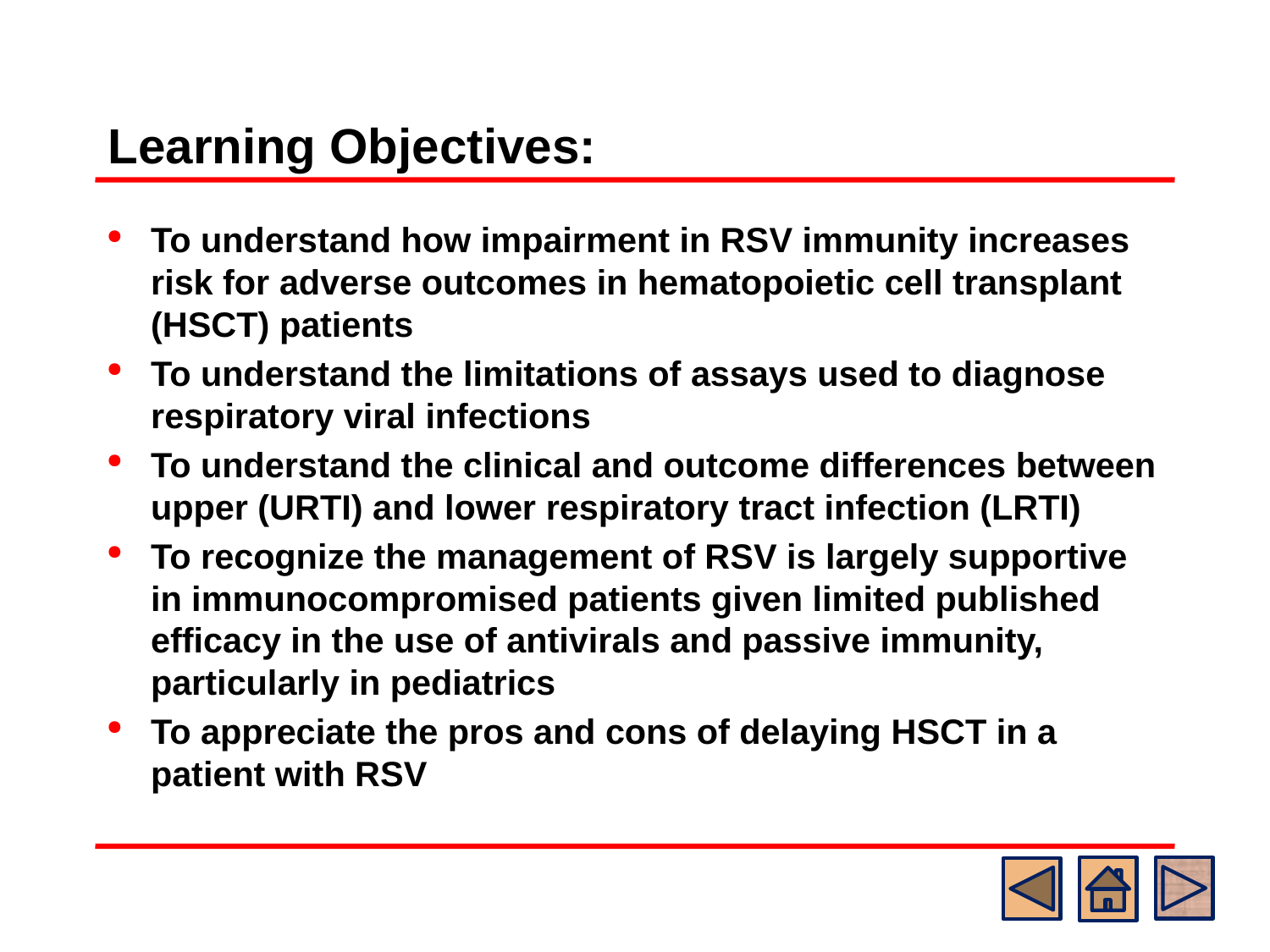

# Learning Objectives:
To understand how impairment in RSV immunity increases risk for adverse outcomes in hematopoietic cell transplant (HSCT) patients
To understand the limitations of assays used to diagnose respiratory viral infections
To understand the clinical and outcome differences between upper (URTI) and lower respiratory tract infection (LRTI)
To recognize the management of RSV is largely supportive in immunocompromised patients given limited published efficacy in the use of antivirals and passive immunity, particularly in pediatrics
To appreciate the pros and cons of delaying HSCT in a patient with RSV